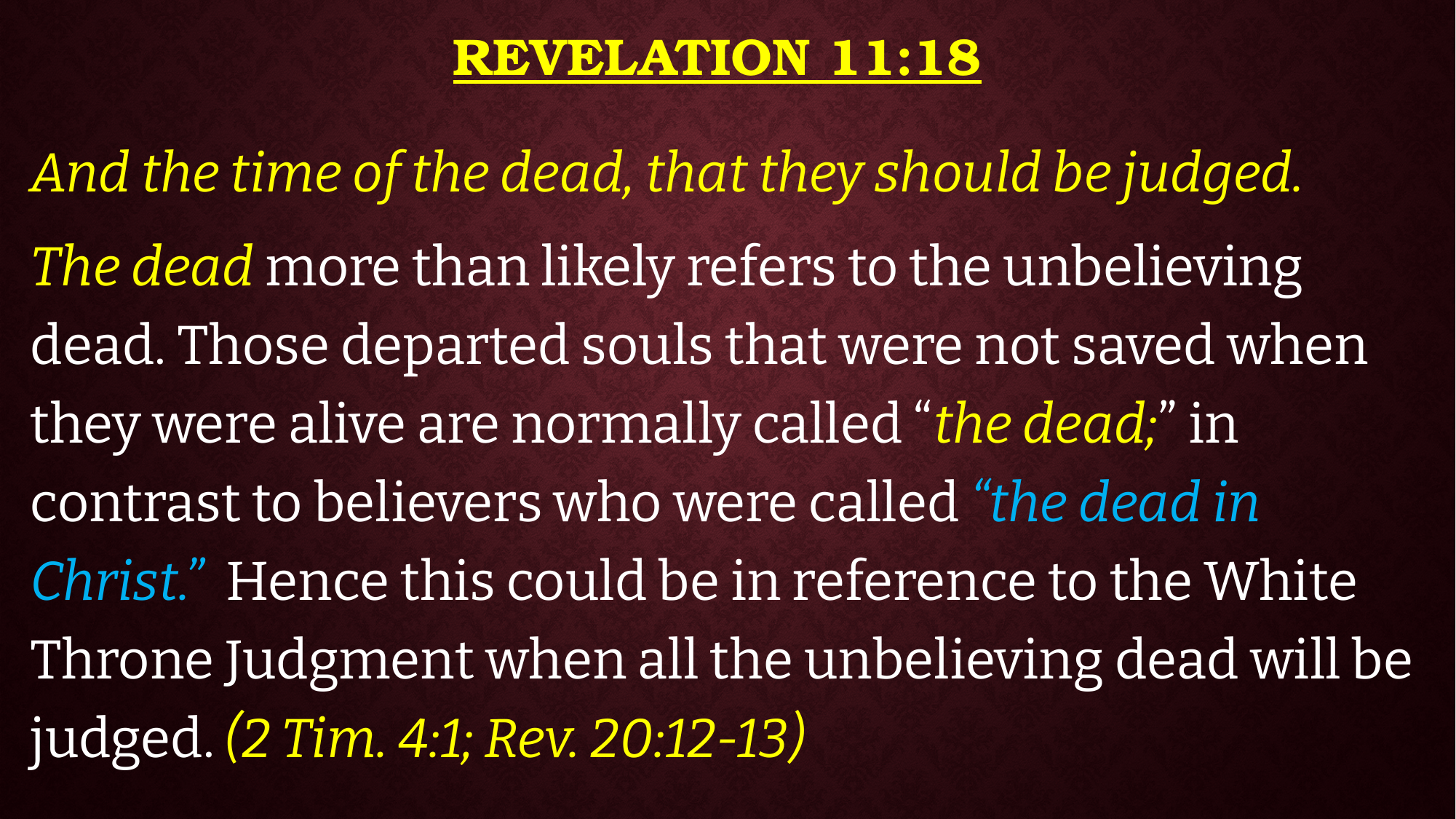

# Revelation 11:18
And the time of the dead, that they should be judged.
The dead more than likely refers to the unbelieving dead. Those departed souls that were not saved when they were alive are normally called “the dead;” in contrast to believers who were called “the dead in Christ.”  Hence this could be in reference to the White Throne Judgment when all the unbelieving dead will be judged. (2 Tim. 4:1; Rev. 20:12-13)